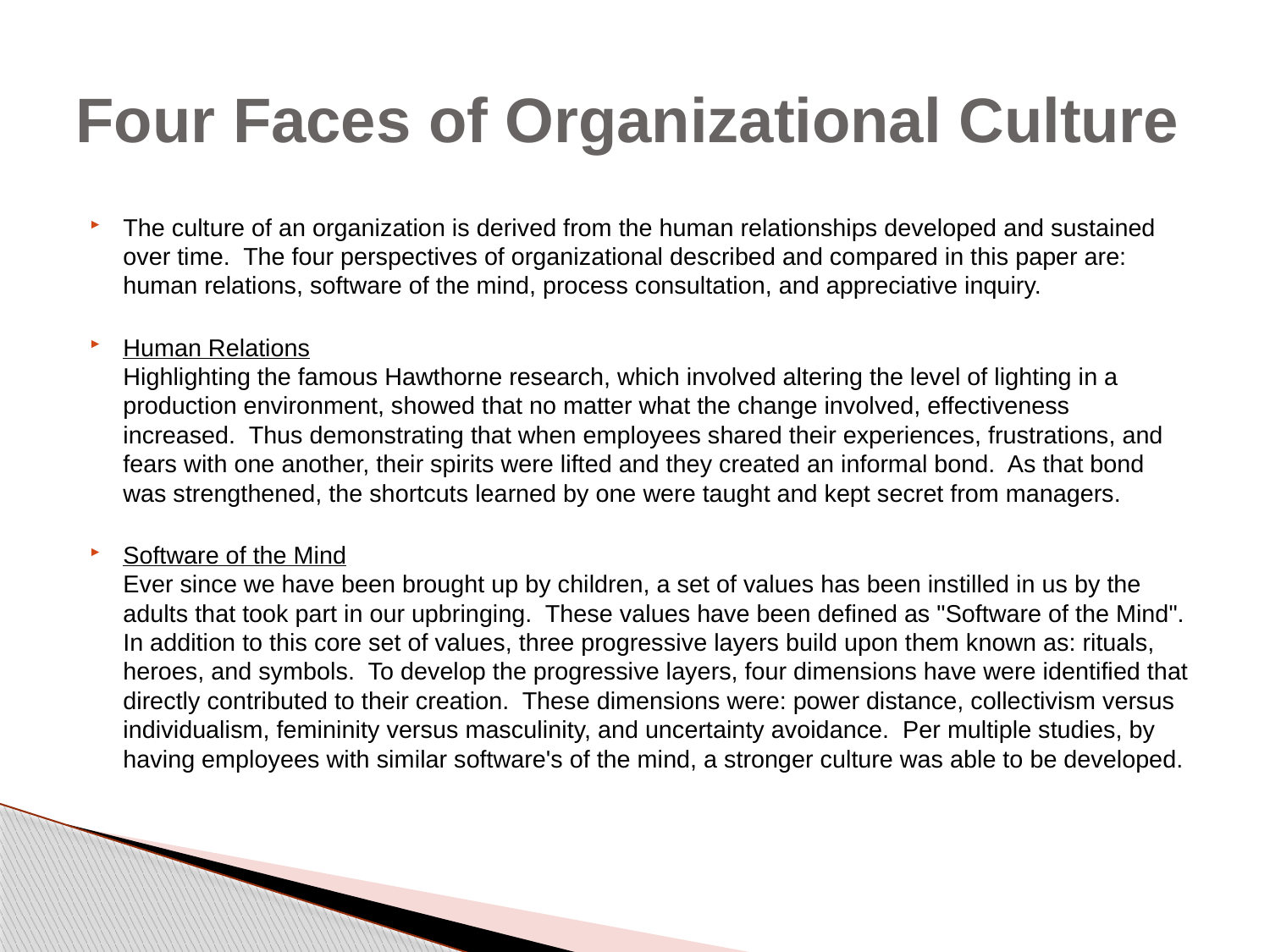

# Four Faces of Organizational Culture
The culture of an organization is derived from the human relationships developed and sustained over time.  The four perspectives of organizational described and compared in this paper are: human relations, software of the mind, process consultation, and appreciative inquiry.
Human Relations
Highlighting the famous Hawthorne research, which involved altering the level of lighting in a production environment, showed that no matter what the change involved, effectiveness increased.  Thus demonstrating that when employees shared their experiences, frustrations, and fears with one another, their spirits were lifted and they created an informal bond.  As that bond was strengthened, the shortcuts learned by one were taught and kept secret from managers.
Software of the Mind
Ever since we have been brought up by children, a set of values has been instilled in us by the adults that took part in our upbringing.  These values have been defined as "Software of the Mind".  In addition to this core set of values, three progressive layers build upon them known as: rituals, heroes, and symbols.  To develop the progressive layers, four dimensions have were identified that directly contributed to their creation.  These dimensions were: power distance, collectivism versus individualism, femininity versus masculinity, and uncertainty avoidance.  Per multiple studies, by having employees with similar software's of the mind, a stronger culture was able to be developed.